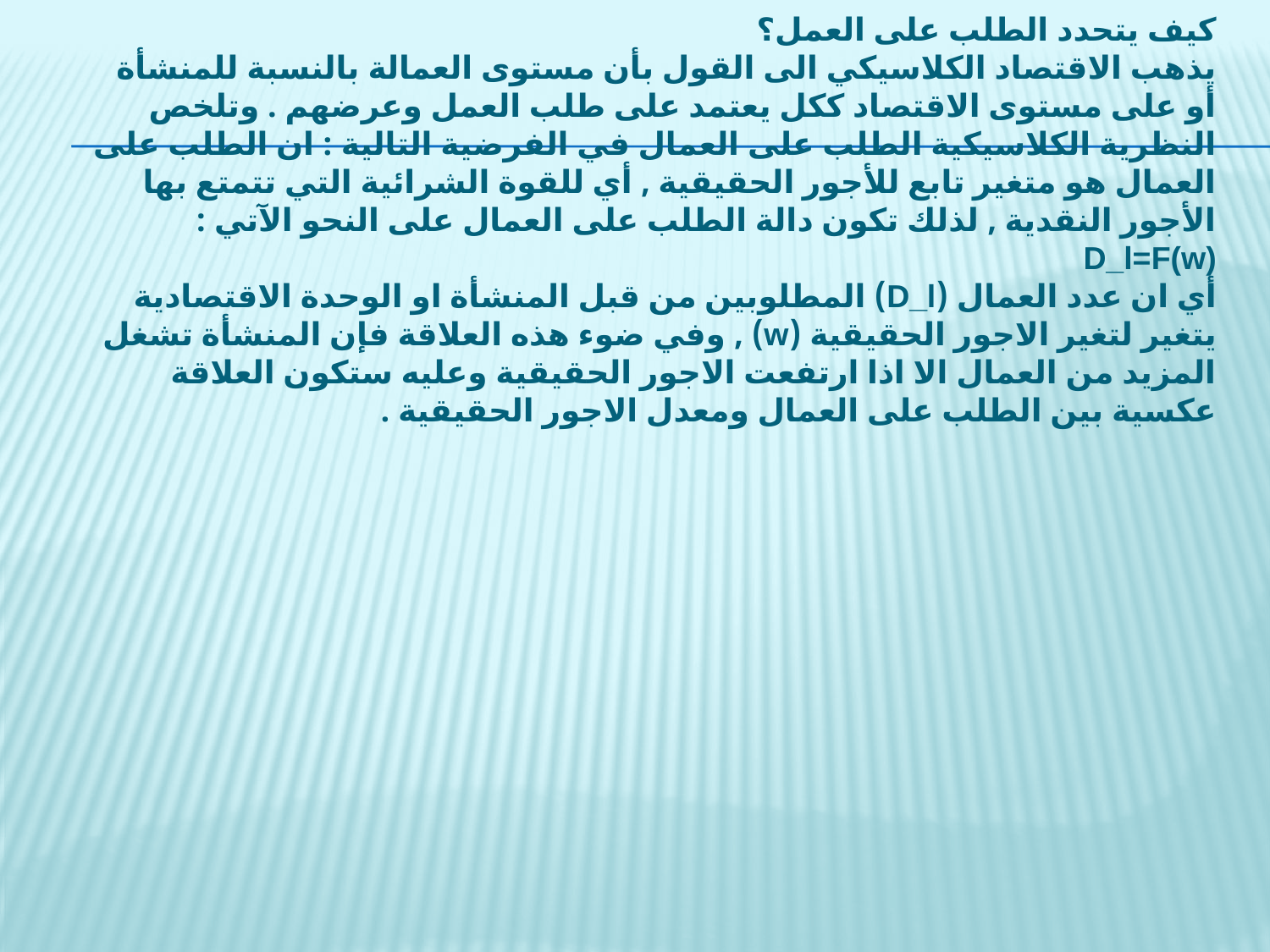

كيف يتحدد الطلب على العمل؟
يذهب الاقتصاد الكلاسيكي الى القول بأن مستوى العمالة بالنسبة للمنشأة أو على مستوى الاقتصاد ككل يعتمد على طلب العمل وعرضهم . وتلخص النظرية الكلاسيكية الطلب على العمال في الفرضية التالية : ان الطلب على العمال هو متغير تابع للأجور الحقيقية , أي للقوة الشرائية التي تتمتع بها الأجور النقدية , لذلك تكون دالة الطلب على العمال على النحو الآتي :
D_l=F(w)
أي ان عدد العمال (D_l) المطلوبين من قبل المنشأة او الوحدة الاقتصادية يتغير لتغير الاجور الحقيقية (w) , وفي ضوء هذه العلاقة فإن المنشأة تشغل المزيد من العمال الا اذا ارتفعت الاجور الحقيقية وعليه ستكون العلاقة عكسية بين الطلب على العمال ومعدل الاجور الحقيقية .